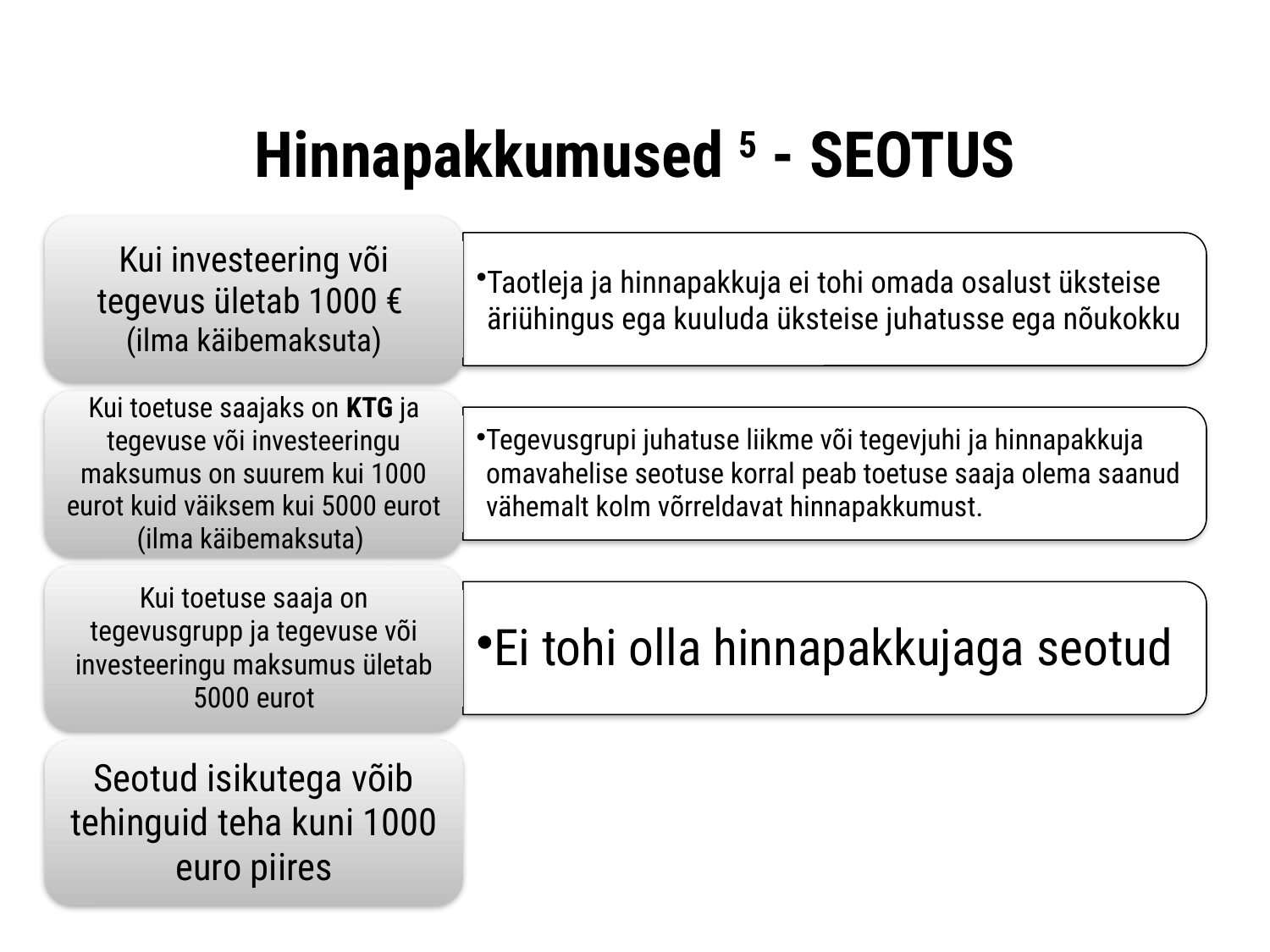

# Hinnapakkumused 5 - SEOTUS
Kui investeering või tegevus ületab 1000 €
(ilma käibemaksuta)
Taotleja ja hinnapakkuja ei tohi omada osalust üksteise äriühingus ega kuuluda üksteise juhatusse ega nõukokku
Kui toetuse saajaks on KTG ja tegevuse või investeeringu maksumus on suurem kui 1000 eurot kuid väiksem kui 5000 eurot
(ilma käibemaksuta)
Tegevusgrupi juhatuse liikme või tegevjuhi ja hinnapakkuja omavahelise seotuse korral peab toetuse saaja olema saanud vähemalt kolm võrreldavat hinnapakkumust.
Kui toetuse saaja on tegevusgrupp ja tegevuse või investeeringu maksumus ületab 5000 eurot
Ei tohi olla hinnapakkujaga seotud
Seotud isikutega võib tehinguid teha kuni 1000 euro piires